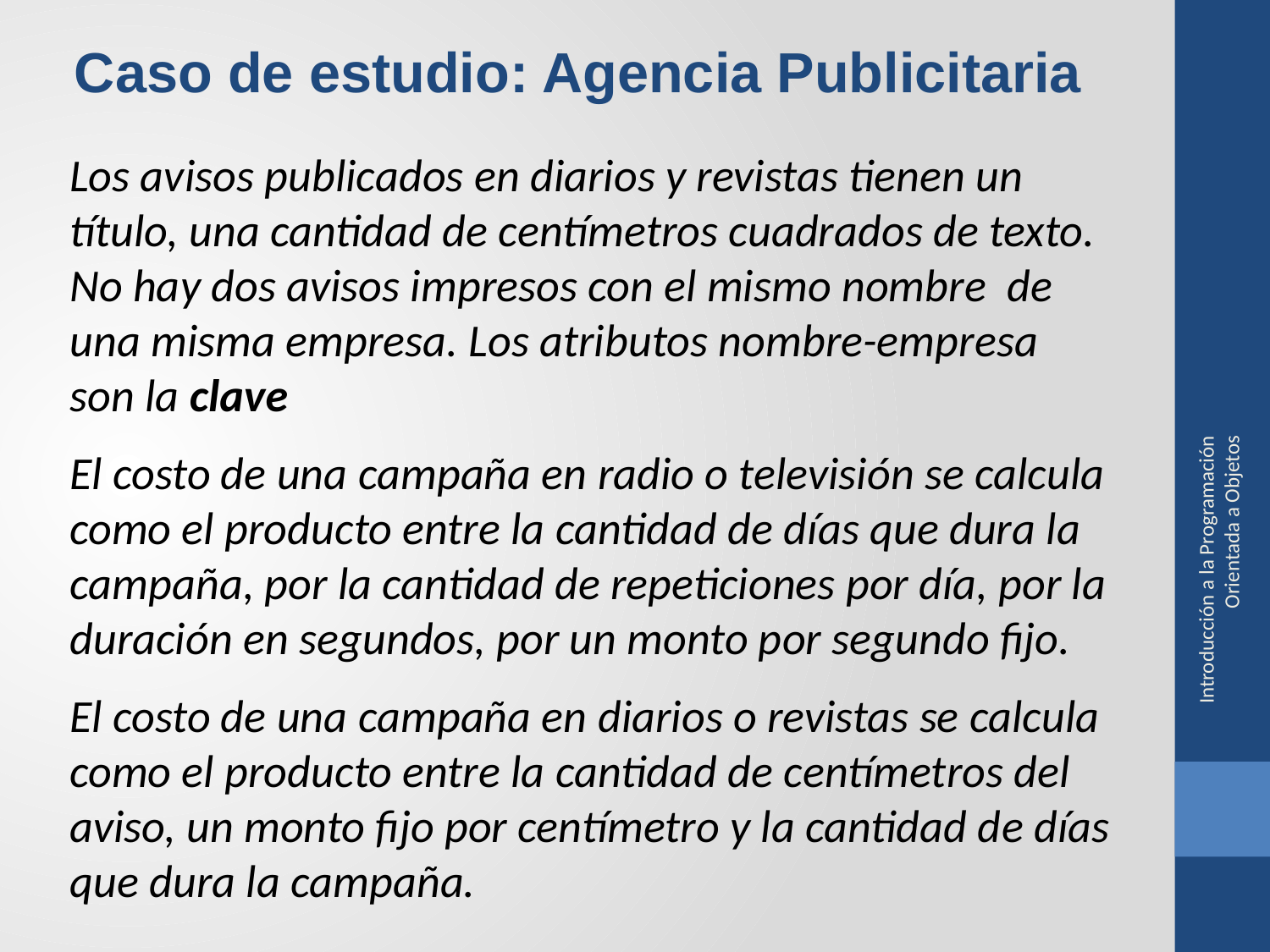

Caso de estudio: Agencia Publicitaria
Los avisos publicados en diarios y revistas tienen un título, una cantidad de centímetros cuadrados de texto. No hay dos avisos impresos con el mismo nombre  de una misma empresa. Los atributos nombre-empresa son la clave
El costo de una campaña en radio o televisión se calcula como el producto entre la cantidad de días que dura la campaña, por la cantidad de repeticiones por día, por la duración en segundos, por un monto por segundo fijo.
El costo de una campaña en diarios o revistas se calcula como el producto entre la cantidad de centímetros del aviso, un monto fijo por centímetro y la cantidad de días que dura la campaña.
…

Introducción a la Programación Orientada a Objetos